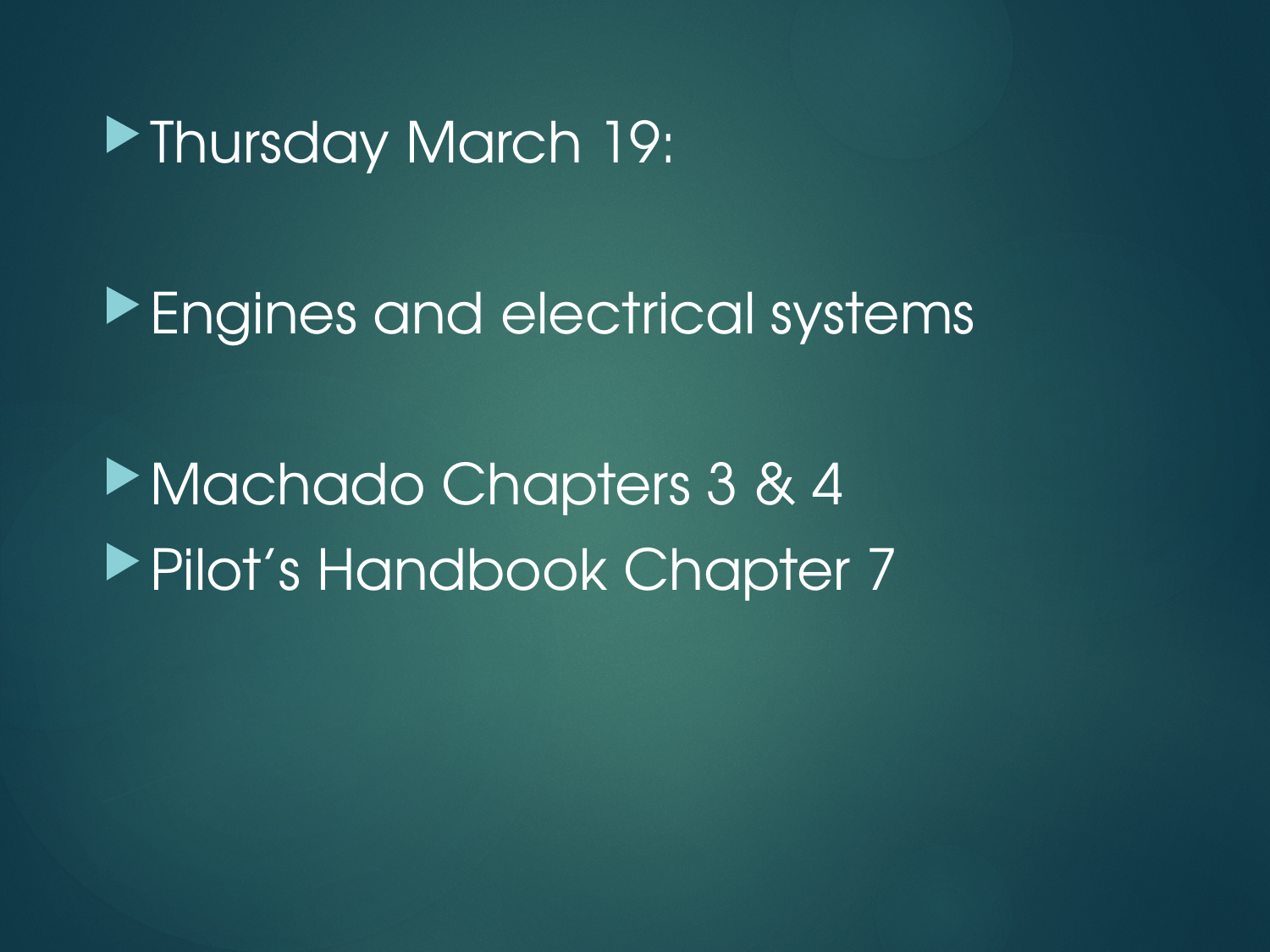

Thursday March 19:

Engines and electrical systems

Machado Chapters 3 & 4
Pilot’s Handbook Chapter 7